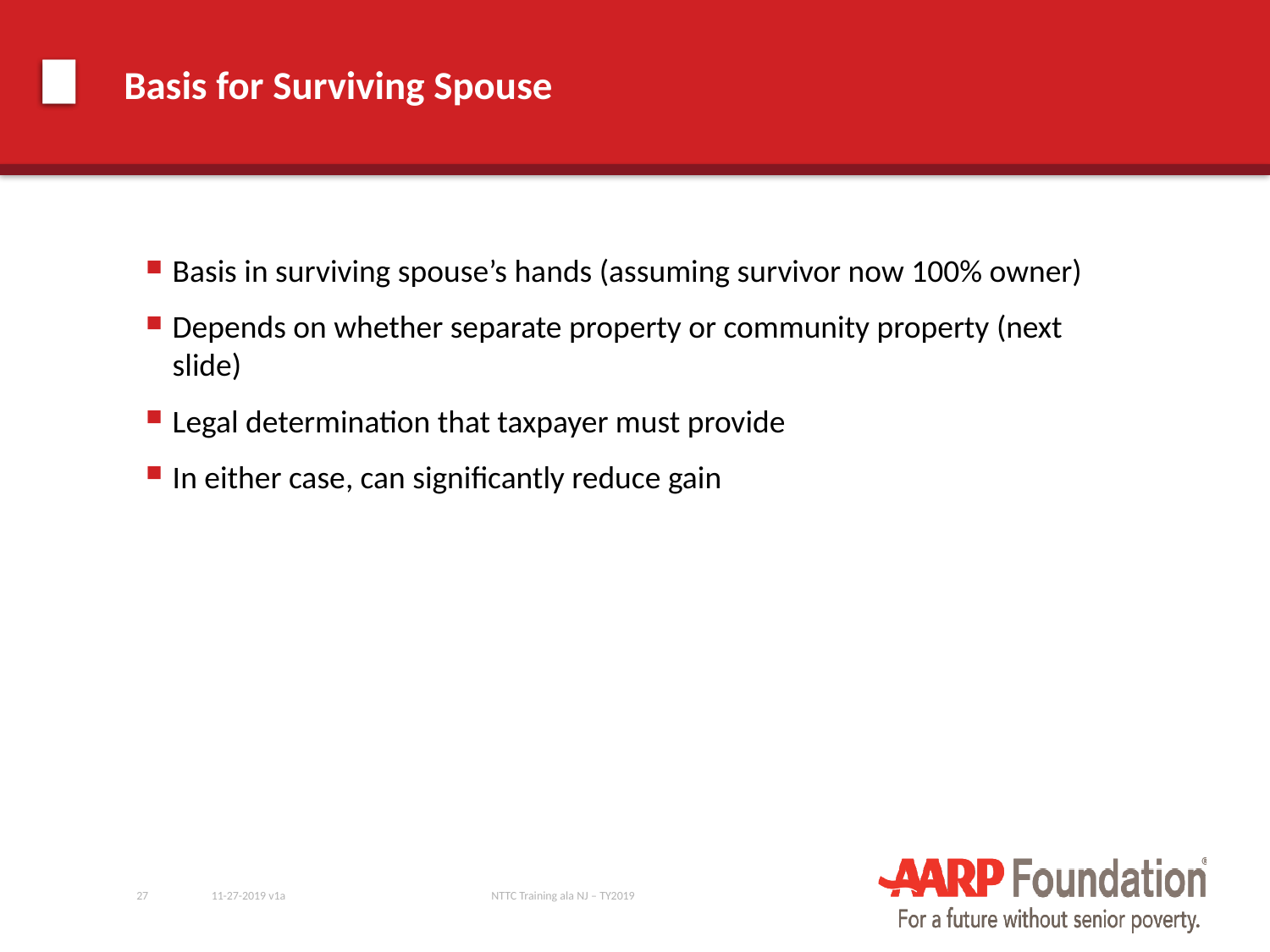

# Basis for Surviving Spouse
Basis in surviving spouse’s hands (assuming survivor now 100% owner)
Depends on whether separate property or community property (next slide)
Legal determination that taxpayer must provide
In either case, can significantly reduce gain
27
11-27-2019 v1a
NTTC Training ala NJ – TY2019